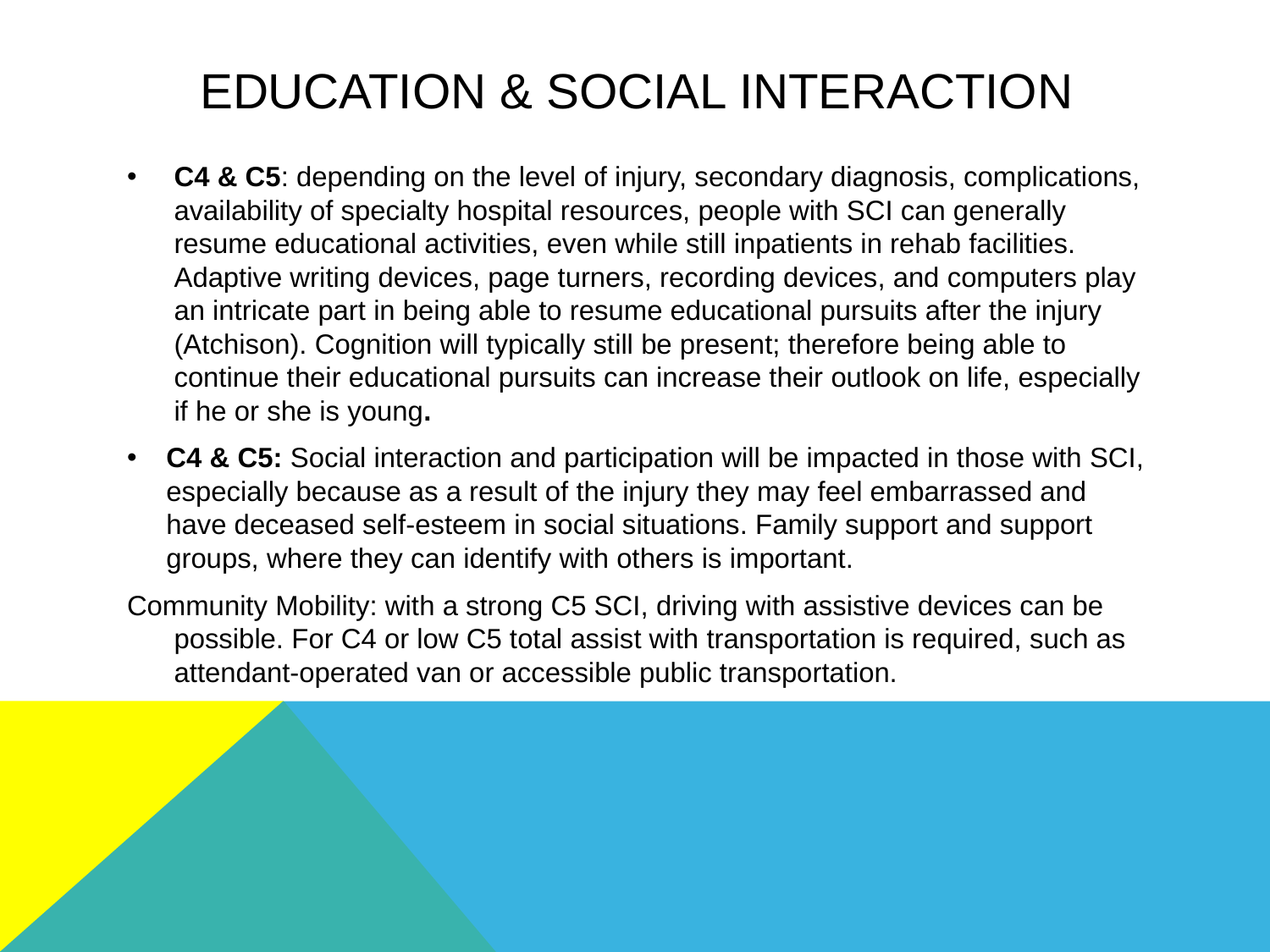

# Education & social interaction
C4 & C5: depending on the level of injury, secondary diagnosis, complications, availability of specialty hospital resources, people with SCI can generally resume educational activities, even while still inpatients in rehab facilities. Adaptive writing devices, page turners, recording devices, and computers play an intricate part in being able to resume educational pursuits after the injury (Atchison). Cognition will typically still be present; therefore being able to continue their educational pursuits can increase their outlook on life, especially if he or she is young.
C4 & C5: Social interaction and participation will be impacted in those with SCI, especially because as a result of the injury they may feel embarrassed and have deceased self-esteem in social situations. Family support and support groups, where they can identify with others is important.
Community Mobility: with a strong C5 SCI, driving with assistive devices can be possible. For C4 or low C5 total assist with transportation is required, such as attendant-operated van or accessible public transportation.